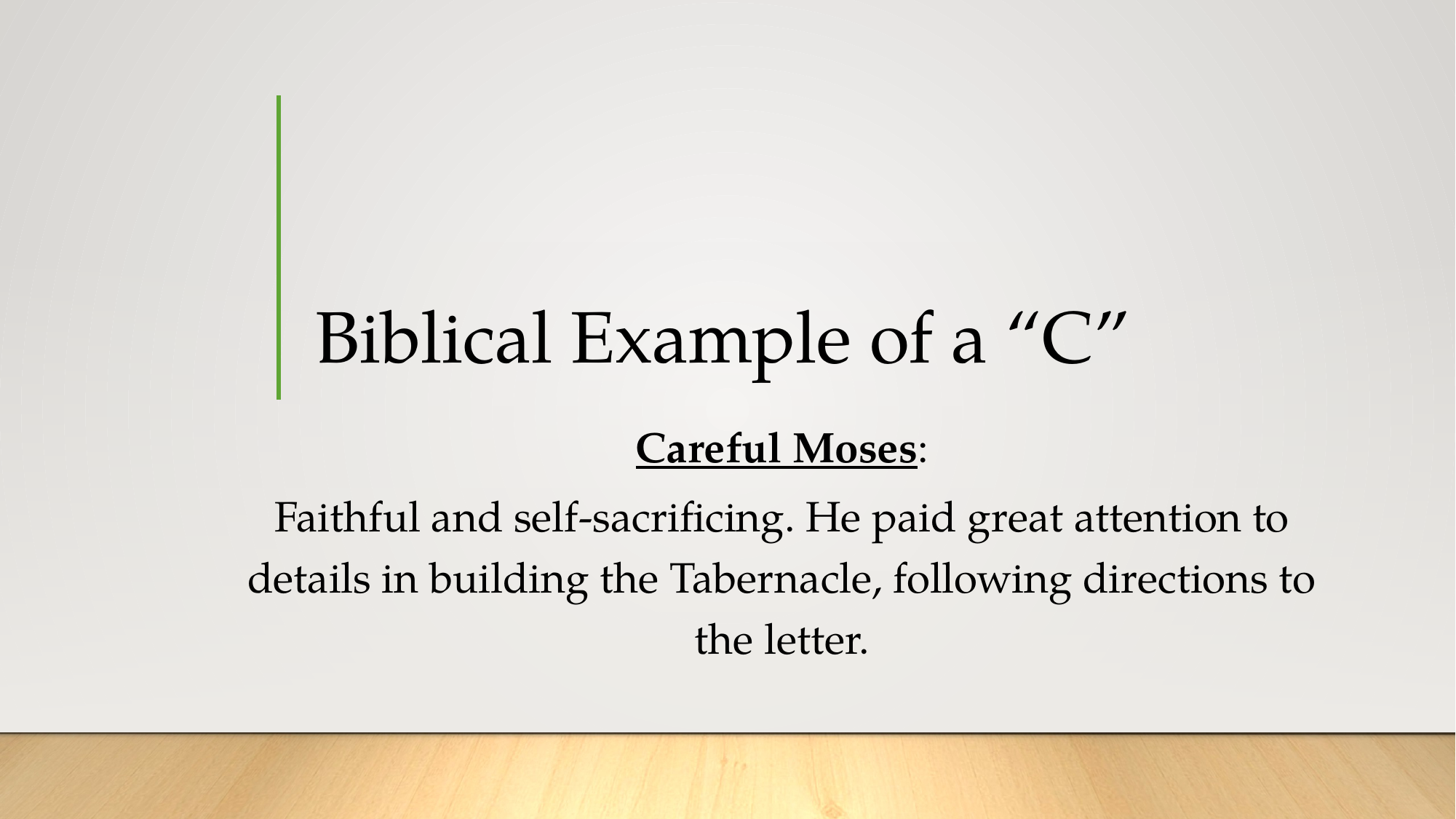

# Biblical Example of a “C”
Careful Moses:
Faithful and self-sacrificing. He paid great attention to details in building the Tabernacle, following directions to the letter.